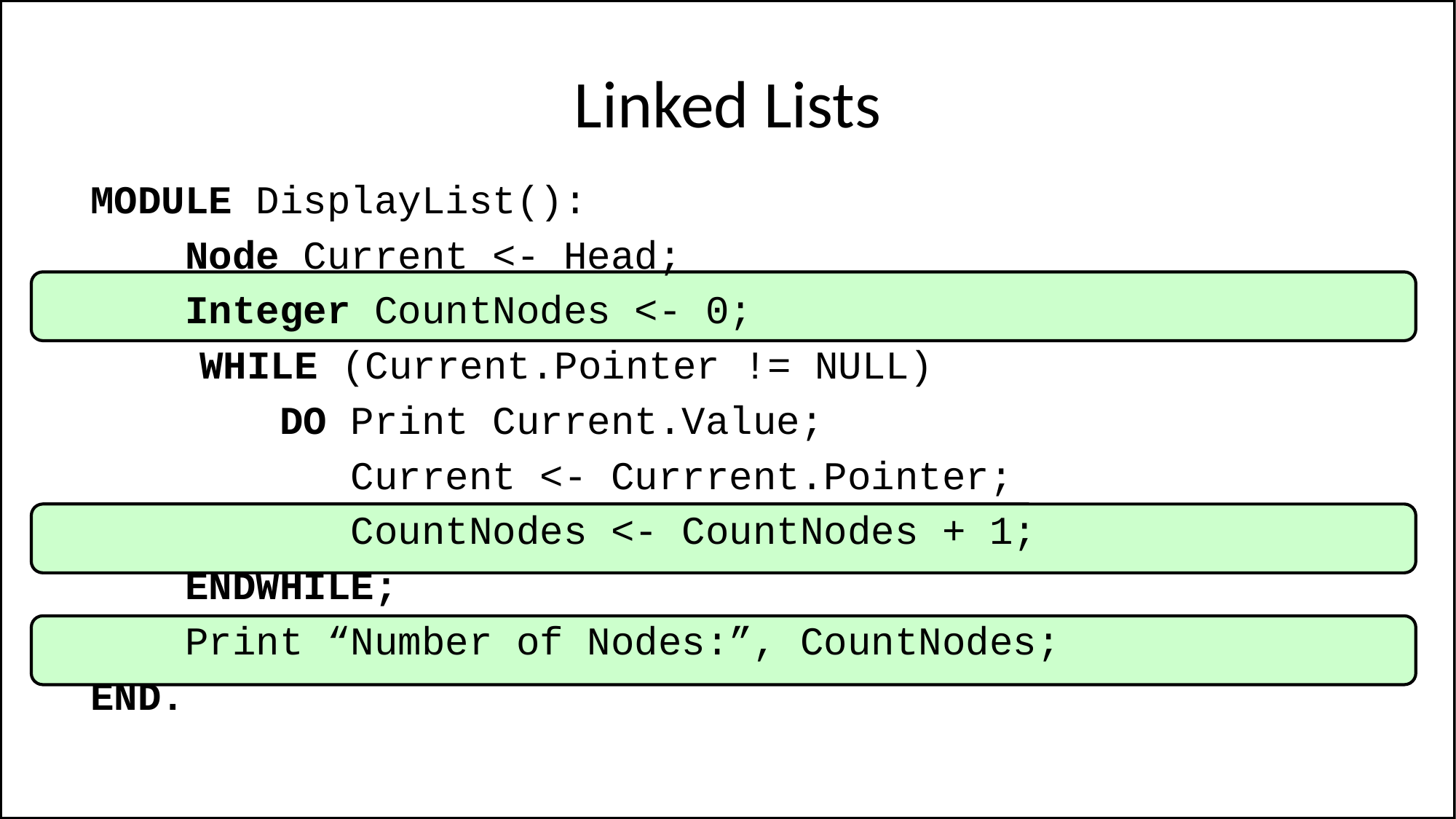

# Linked Lists
MODULE DisplayList():
    Node Current <- Head;
    Integer CountNodes <- 0;
	WHILE (Current.Pointer != NULL)
        DO Print Current.Value;
           Current <- Currrent.Pointer;
           CountNodes <- CountNodes + 1;
    ENDWHILE;
    Print “Number of Nodes:”, CountNodes;
END.